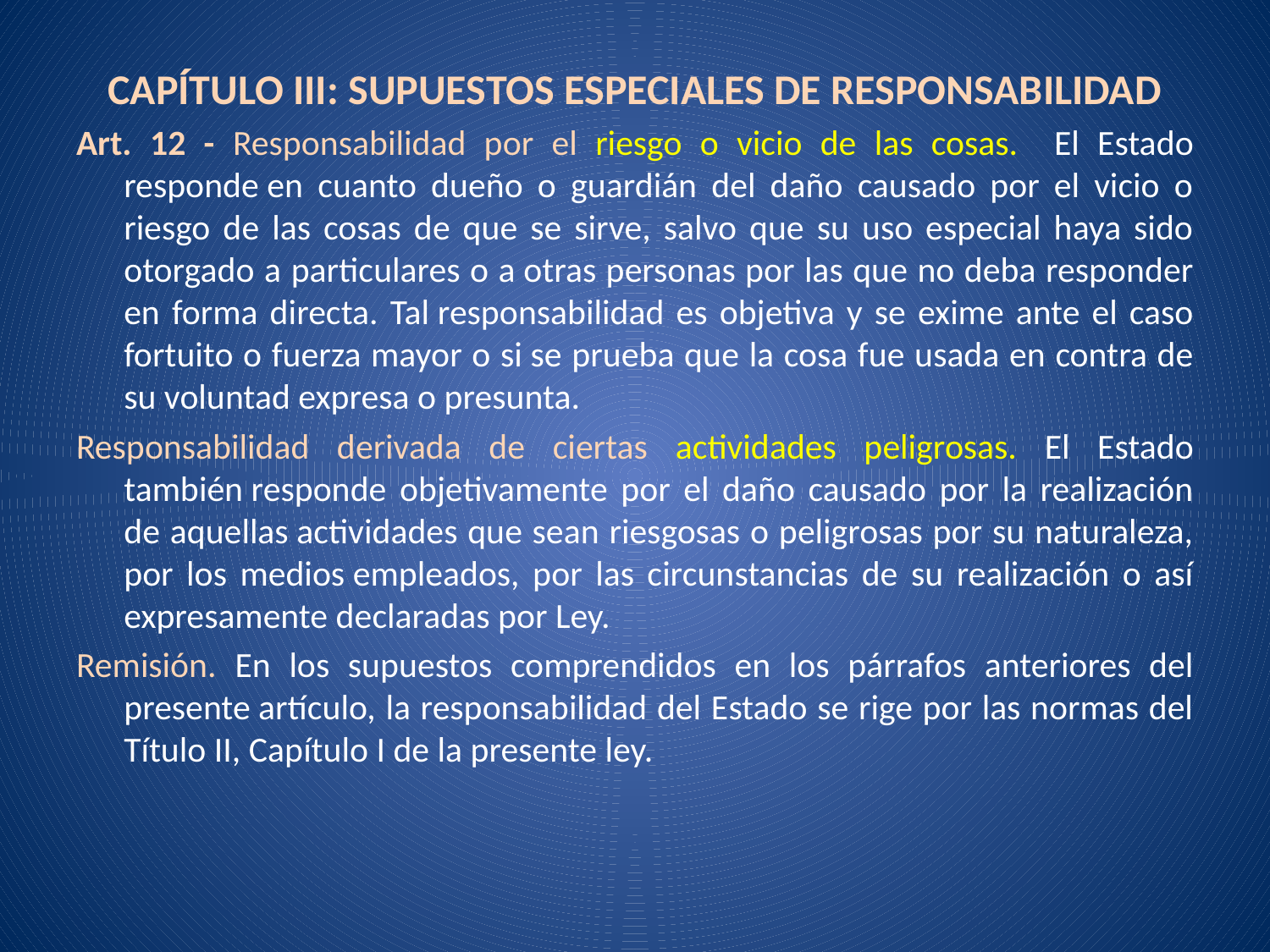

CAPÍTULO III: SUPUESTOS ESPECIALES DE RESPONSABILIDAD
Art. 12 - Responsabilidad por el riesgo o vicio de las cosas.  El Estado responde en cuanto dueño o guardián del daño causado por el vicio o riesgo de las cosas de que se sirve, salvo que su uso especial haya sido otorgado a particulares o a otras personas por las que no deba responder en forma directa. Tal responsabilidad es objetiva y se exime ante el caso fortuito o fuerza mayor o si se prueba que la cosa fue usada en contra de su voluntad expresa o presunta.
Responsabilidad derivada de ciertas actividades peligrosas. El Estado también responde objetivamente por el daño causado por la realización de aquellas actividades que sean riesgosas o peligrosas por su naturaleza, por los medios empleados, por las circunstancias de su realización o así expresamente declaradas por Ley.
Remisión. En los supuestos comprendidos en los párrafos anteriores del presente artículo, la responsabilidad del Estado se rige por las normas del Título II, Capítulo I de la presente ley.